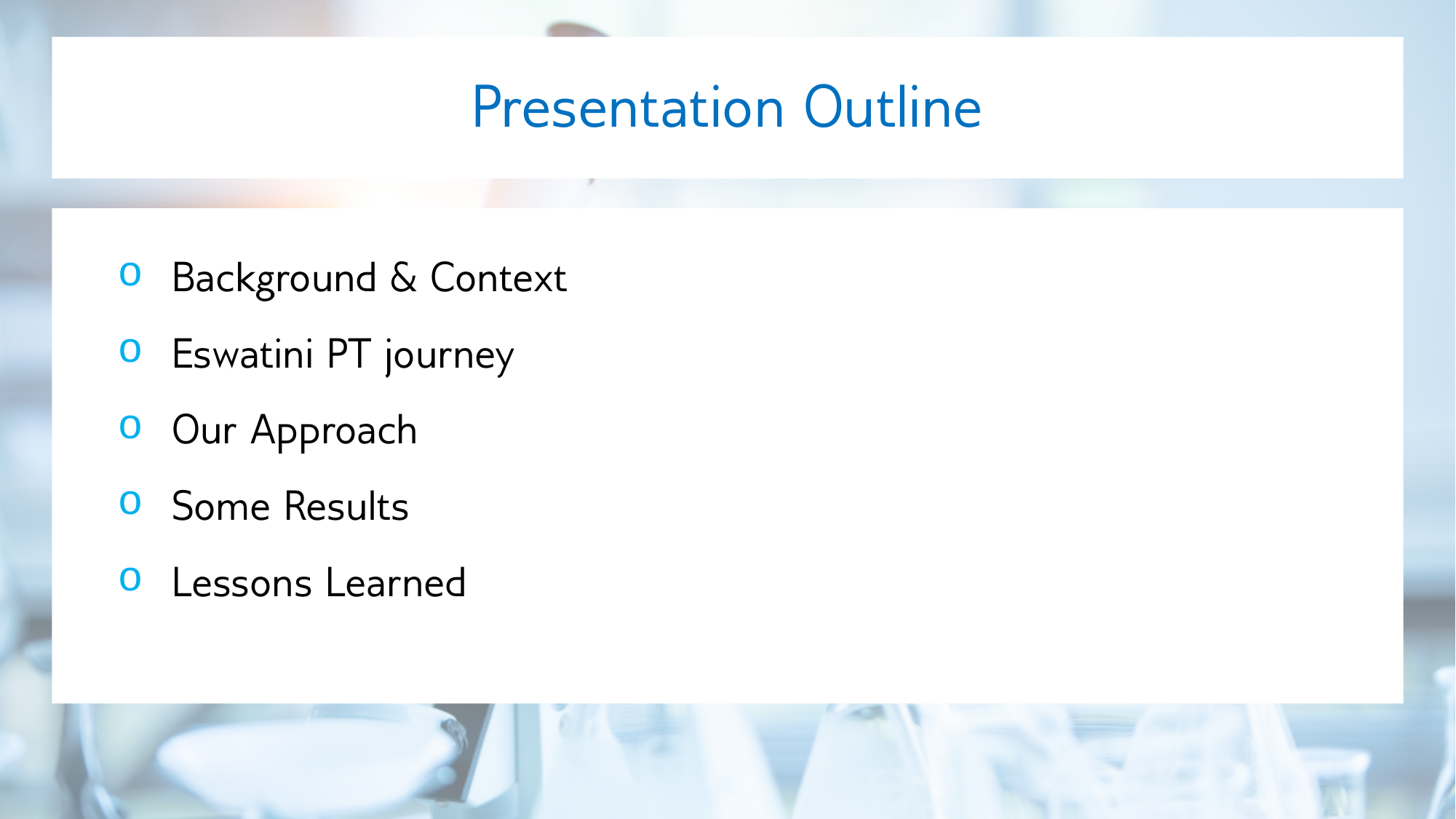

# Presentation Outline
Background & Context
Eswatini PT journey
Our Approach
Some Results
Lessons Learned